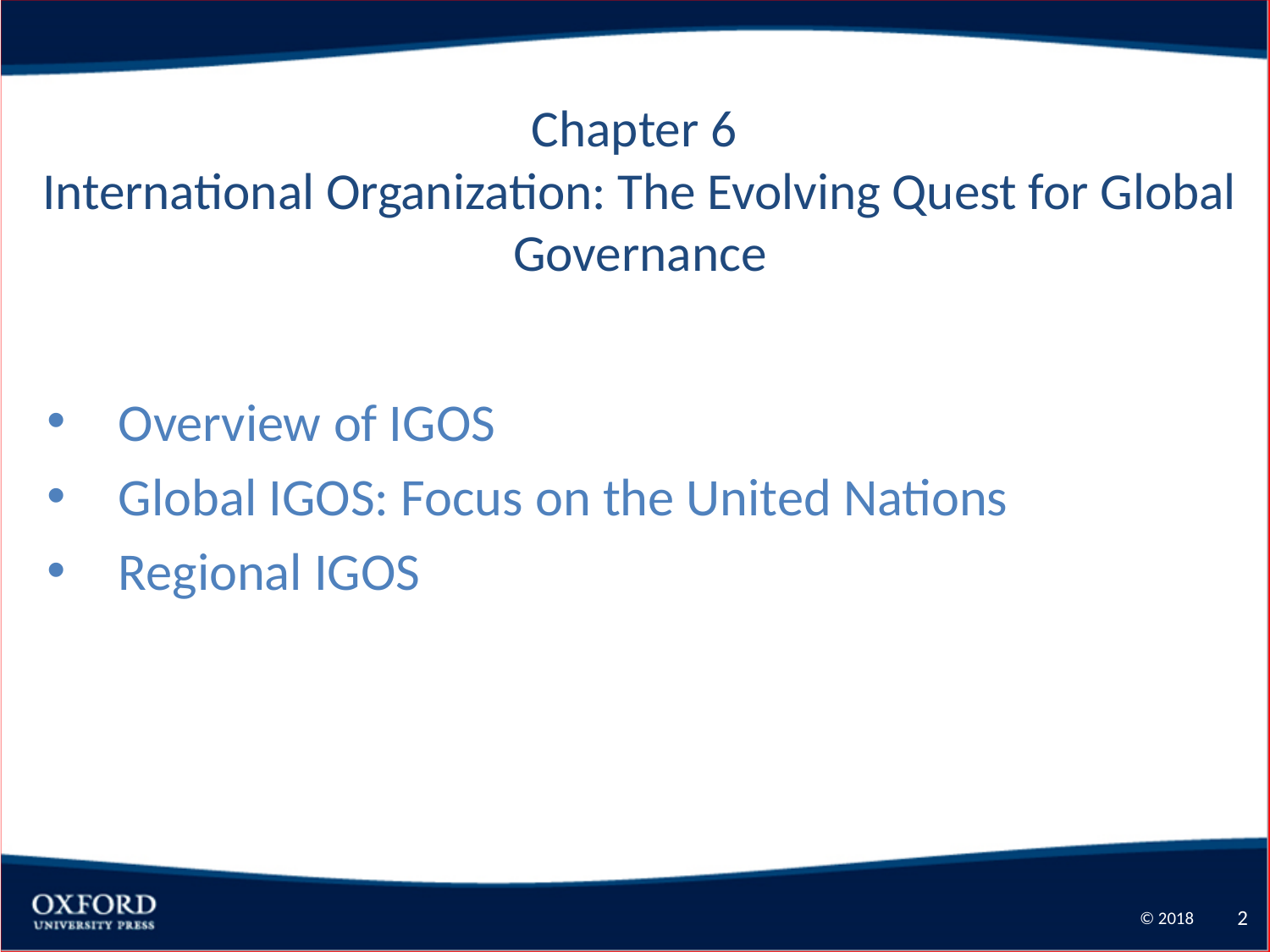

Chapter 6
International Organization: The Evolving Quest for Global Governance
Overview of IGOS
Global IGOS: Focus on the United Nations
Regional IGOS